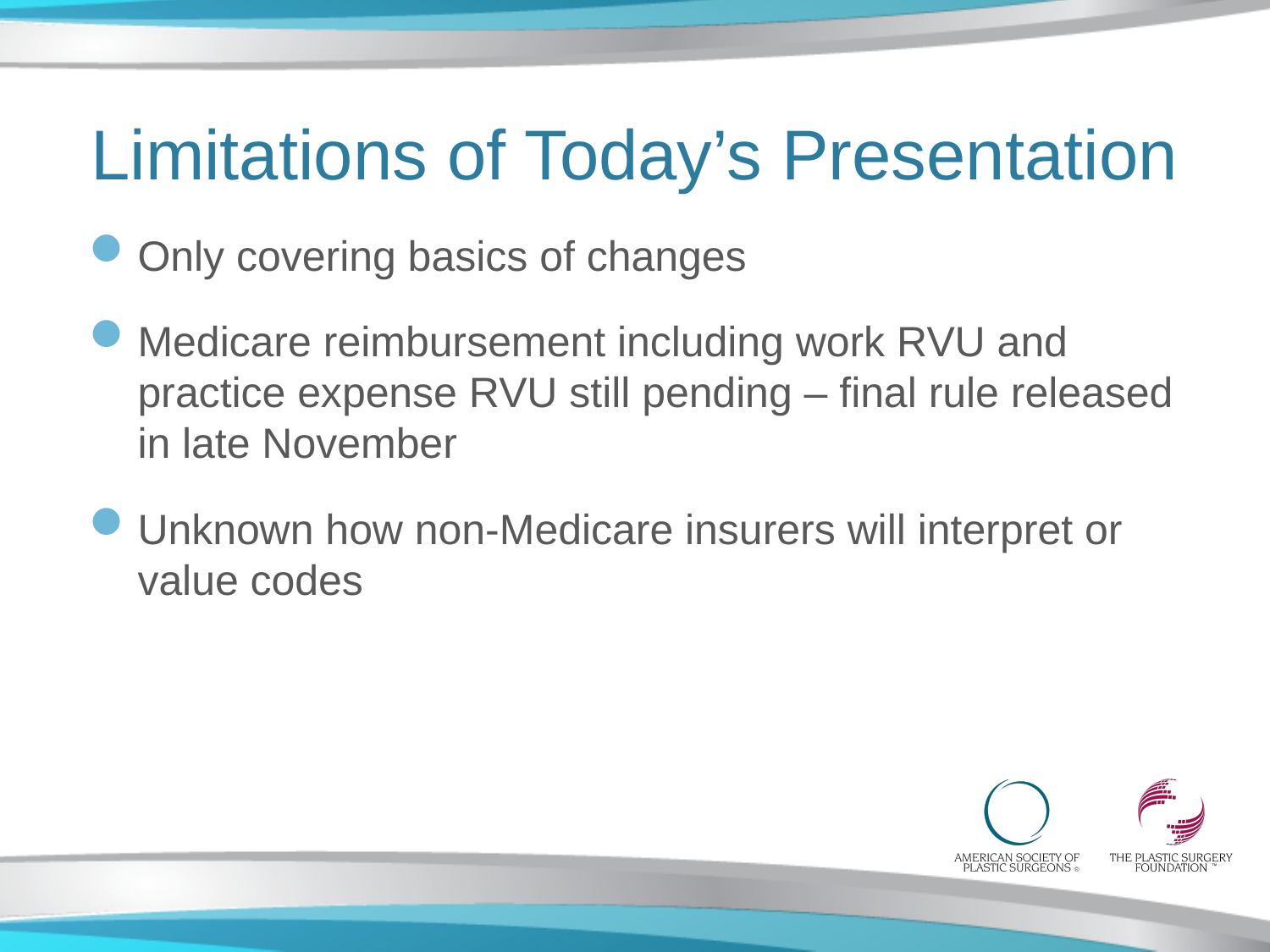

# Limitations of Today’s Presentation
Only covering basics of changes
Medicare reimbursement including work RVU and practice expense RVU still pending – final rule released in late November
Unknown how non-Medicare insurers will interpret or value codes